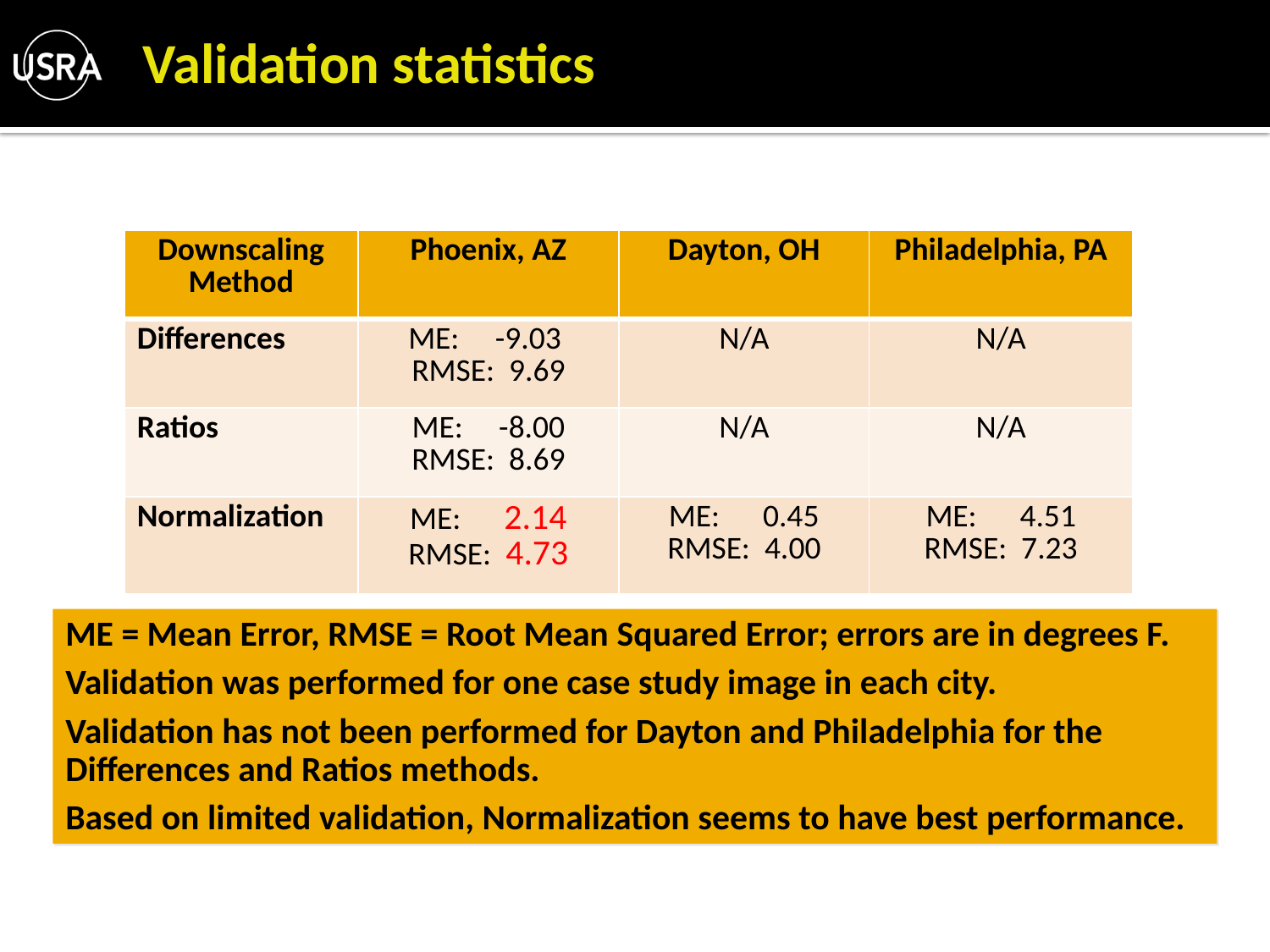

Validation statistics
| Downscaling Method | Phoenix, AZ | Dayton, OH | Philadelphia, PA |
| --- | --- | --- | --- |
| Differences | ME: -9.03 RMSE: 9.69 | N/A | N/A |
| Ratios | ME: -8.00 RMSE: 8.69 | N/A | N/A |
| Normalization | ME: 2.14 RMSE: 4.73 | ME: 0.45 RMSE: 4.00 | ME: 4.51 RMSE: 7.23 |
ME = Mean Error, RMSE = Root Mean Squared Error; errors are in degrees F.
Validation was performed for one case study image in each city.
Validation has not been performed for Dayton and Philadelphia for the Differences and Ratios methods.
Based on limited validation, Normalization seems to have best performance.